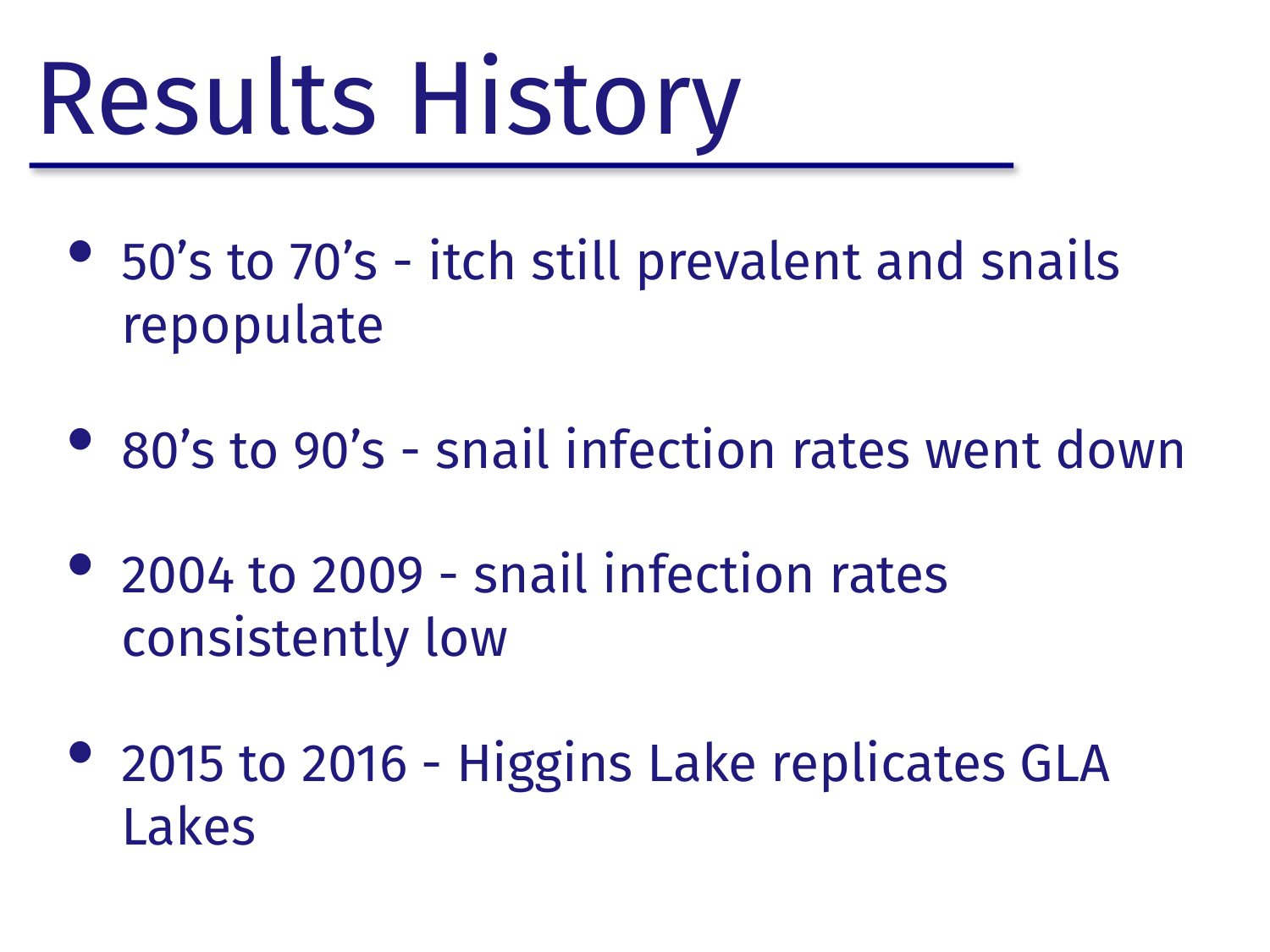

# Results History

50’s to 70’s - itch still prevalent and snails repopulate
80’s to 90’s - snail infection rates went down
2004 to 2009 - snail infection rates consistently low
2015 to 2016 - Higgins Lake replicates GLA Lakes